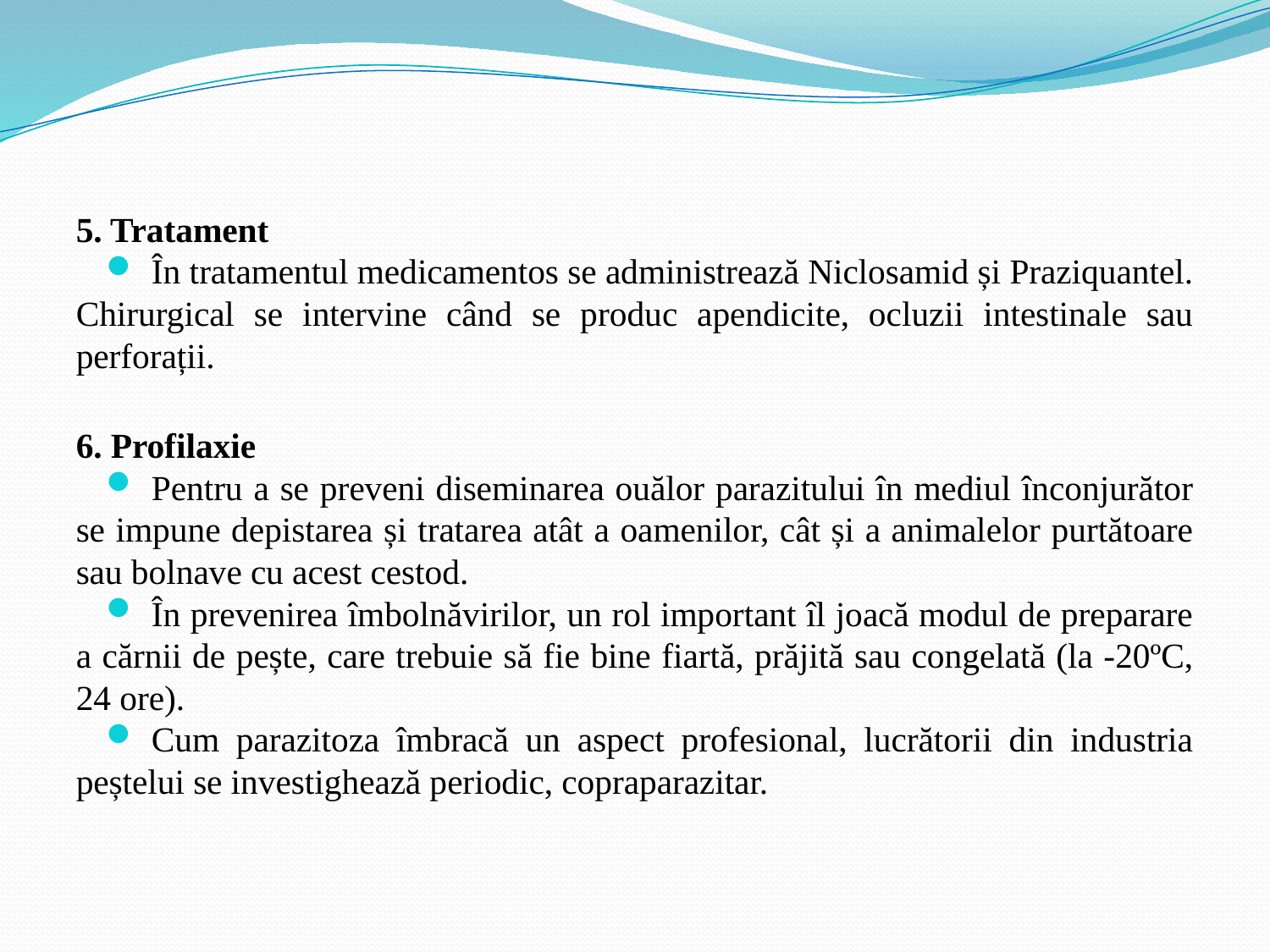

5. Tratament
În tratamentul medicamentos se administrează Niclosamid și Praziquantel. Chirurgical se intervine când se produc apendicite, ocluzii intestinale sau perforații.

6. Profilaxie
Pentru a se preveni diseminarea ouălor parazitului în mediul înconjurător se impune depistarea și tratarea atât a oamenilor, cât și a animalelor purtătoare sau bolnave cu acest cestod.
În prevenirea îmbolnăvirilor, un rol important îl joacă modul de preparare a cărnii de pește, care trebuie să fie bine fiartă, prăjită sau congelată (la -20ºC, 24 ore).
Cum parazitoza îmbracă un aspect profesional, lucrătorii din industria peștelui se investighează periodic, copraparazitar.